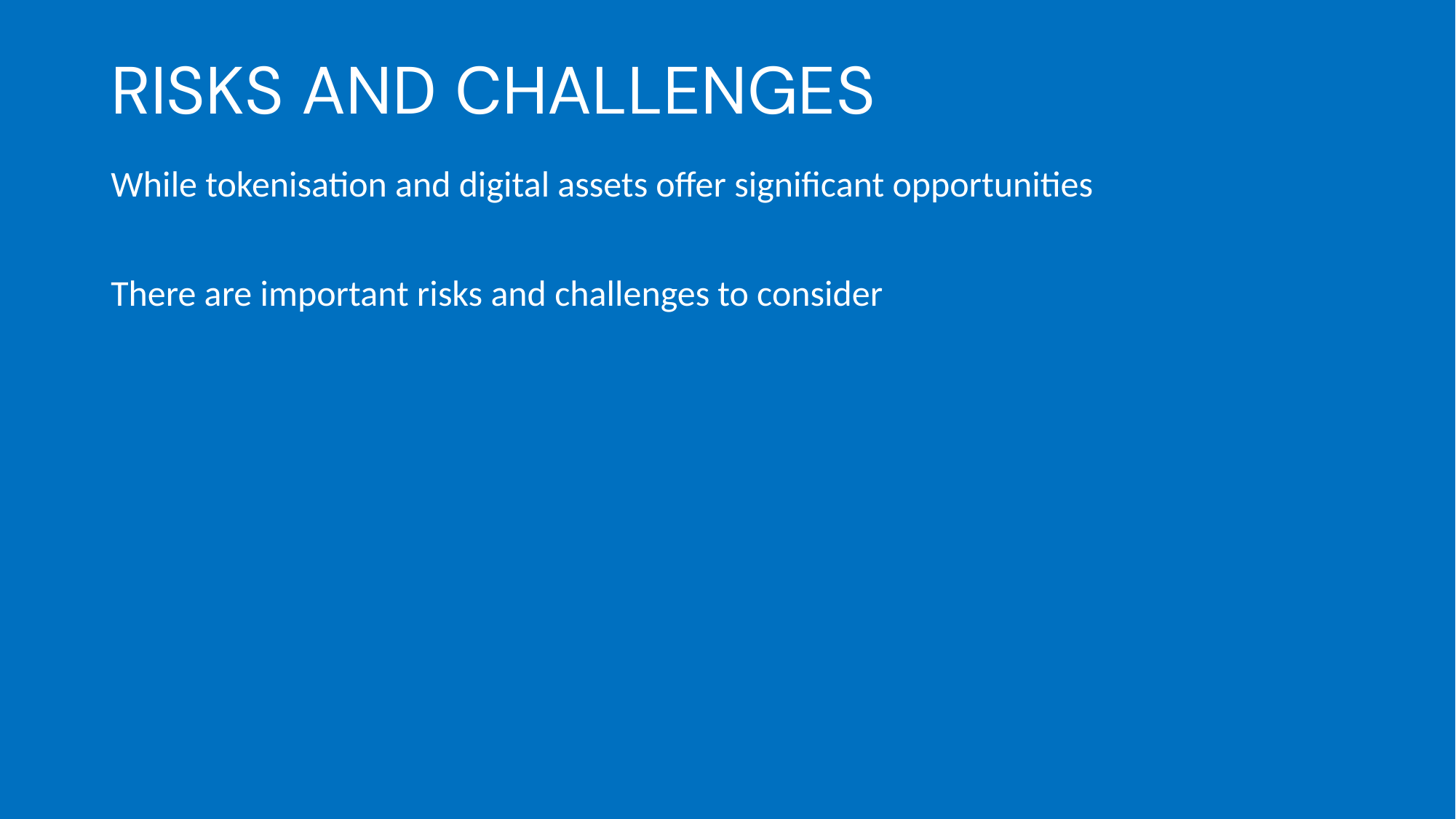

# RISKS AND CHALLENGES
While tokenisation and digital assets offer significant opportunities

There are important risks and challenges to consider